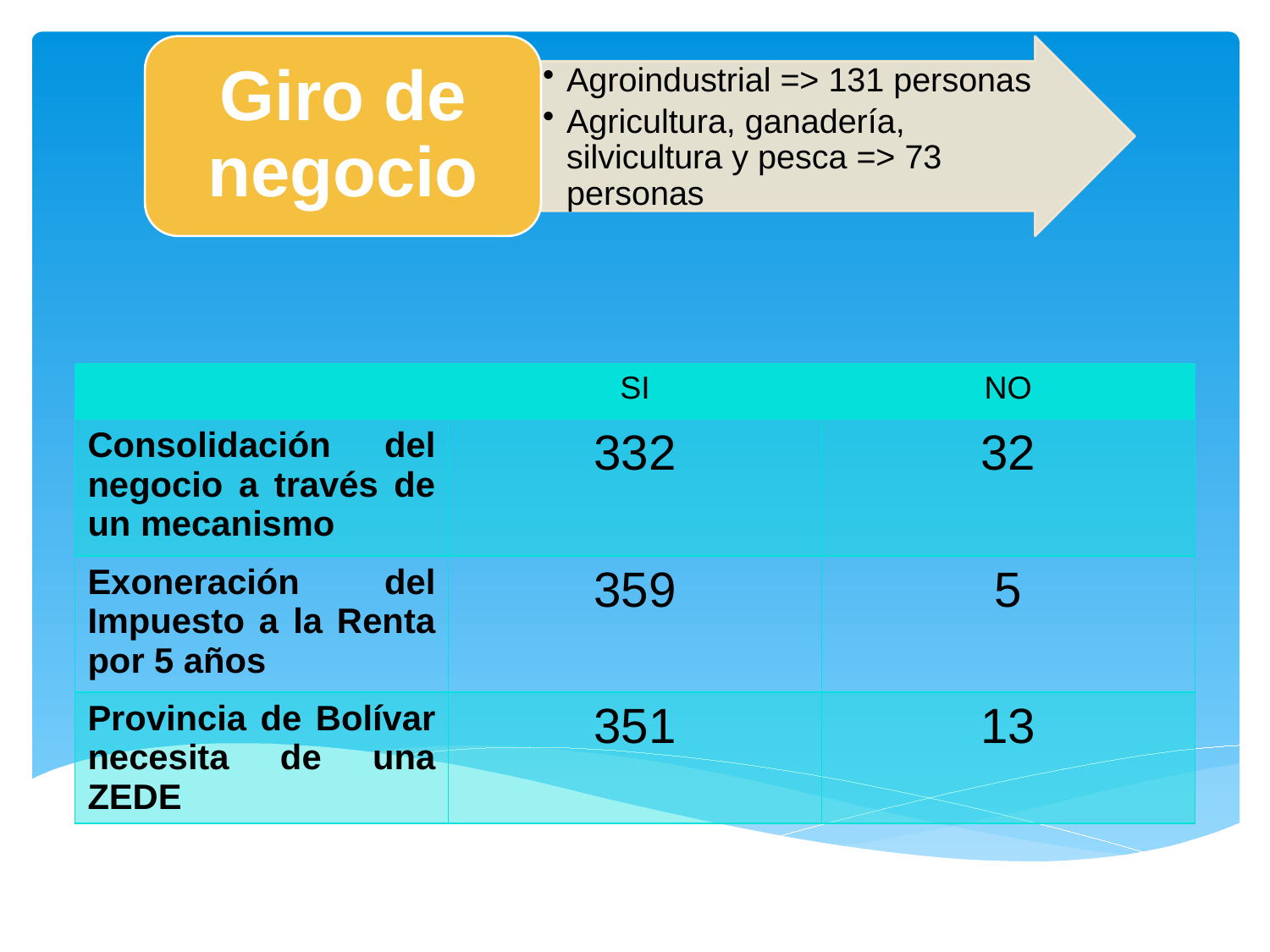

Agroindustrial => 131 personas
Agricultura, ganadería, silvicultura y pesca => 73 personas
Giro de negocio
|  | SI | NO |
| --- | --- | --- |
| Consolidación del negocio a través de un mecanismo | 332 | 32 |
| Exoneración del Impuesto a la Renta por 5 años | 359 | 5 |
| Provincia de Bolívar necesita de una ZEDE | 351 | 13 |